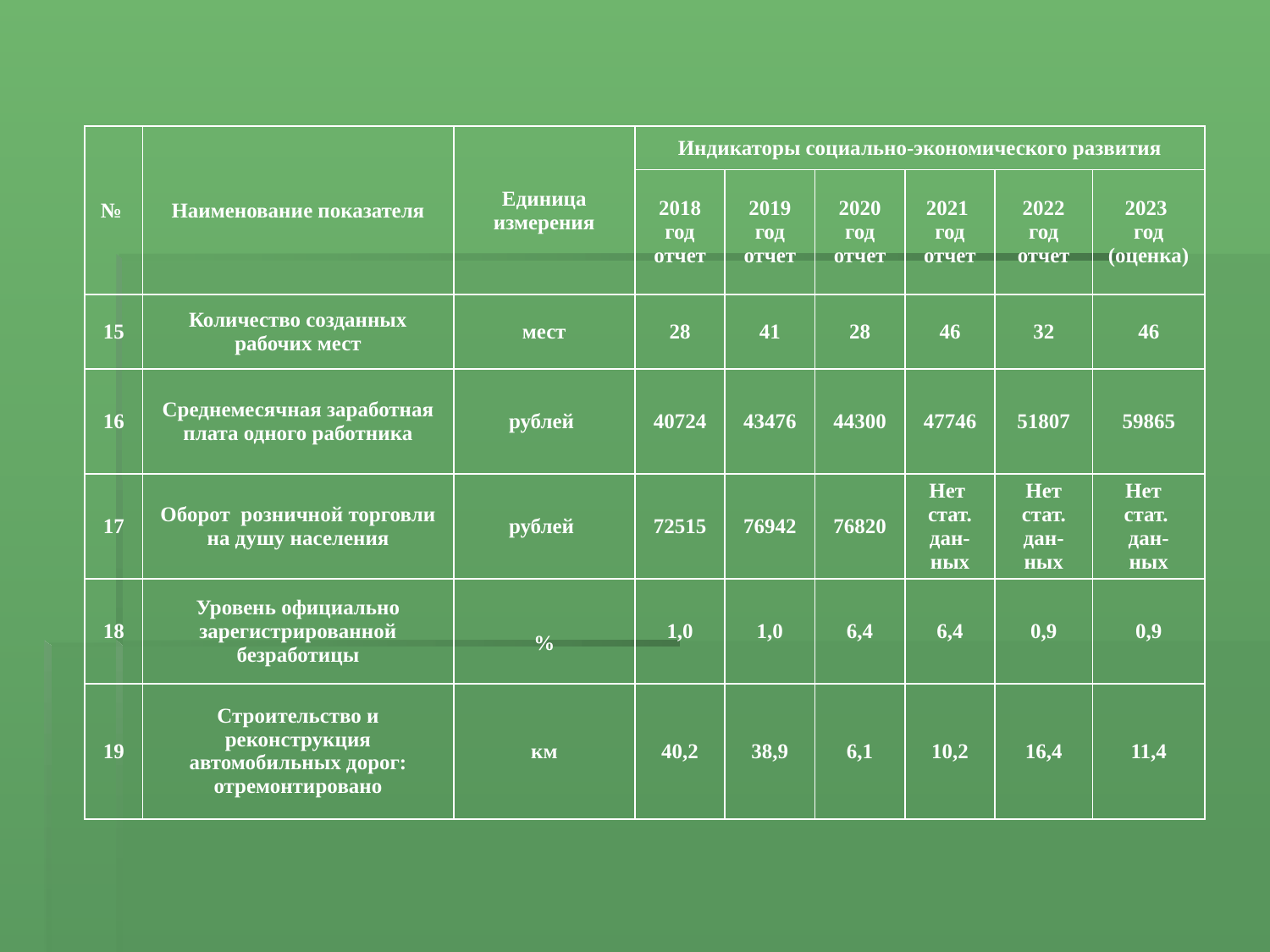

| № | Наименование показателя | Единица измерения | Индикаторы социально-экономического развития |  |  |  |  |  |
| --- | --- | --- | --- | --- | --- | --- | --- | --- |
|  |  |  | 2018 год отчет | 2019 год отчет | 2020 год отчет | 2021 год отчет | 2022 год отчет | 2023 год (оценка) |
| 15 | Количество созданных рабочих мест | мест | 28 | 41 | 28 | 46 | 32 | 46 |
| 16 | Среднемесячная заработная плата одного работника | рублей | 40724 | 43476 | 44300 | 47746 | 51807 | 59865 |
| 17 | Оборот розничной торговли на душу населения | рублей | 72515 | 76942 | 76820 | Нет стат. дан-ных | Нет стат. дан-ных | Нет стат. дан- ных |
| 18 | Уровень официально зарегистрированной безработицы | % | 1,0 | 1,0 | 6,4 | 6,4 | 0,9 | 0,9 |
| 19 | Строительство и реконструкция автомобильных дорог: отремонтировано | км | 40,2 | 38,9 | 6,1 | 10,2 | 16,4 | 11,4 |